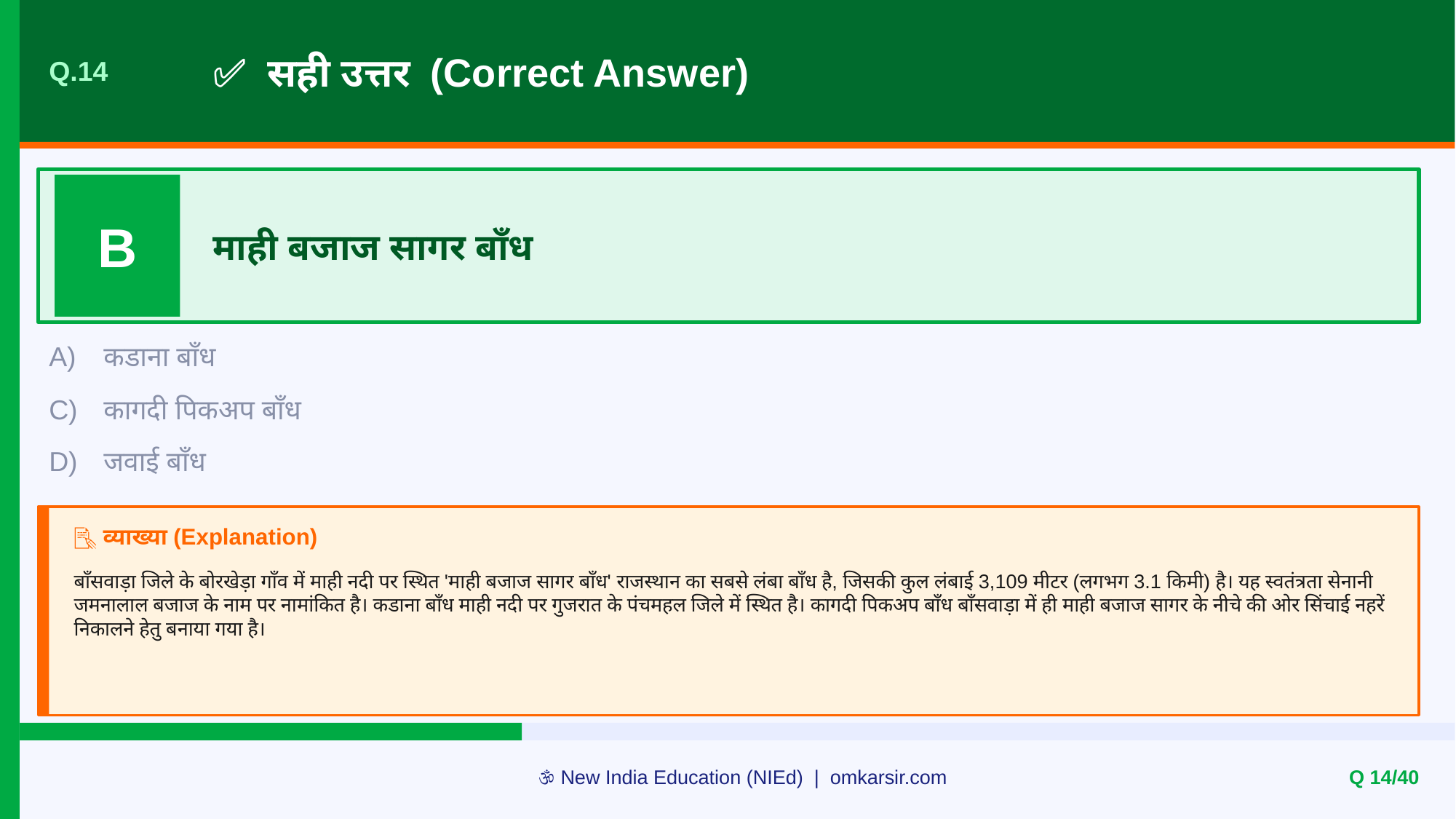

✅  सही उत्तर  (Correct Answer)
Q.14

B
माही बजाज सागर बाँध
A)
कडाना बाँध
C)
कागदी पिकअप बाँध
D)
जवाई बाँध

📝 व्याख्या (Explanation)
बाँसवाड़ा जिले के बोरखेड़ा गाँव में माही नदी पर स्थित 'माही बजाज सागर बाँध' राजस्थान का सबसे लंबा बाँध है, जिसकी कुल लंबाई 3,109 मीटर (लगभग 3.1 किमी) है। यह स्वतंत्रता सेनानी जमनालाल बजाज के नाम पर नामांकित है। कडाना बाँध माही नदी पर गुजरात के पंचमहल जिले में स्थित है। कागदी पिकअप बाँध बाँसवाड़ा में ही माही बजाज सागर के नीचे की ओर सिंचाई नहरें निकालने हेतु बनाया गया है।

🕉️ New India Education (NIEd)  |  omkarsir.com
Q 14/40